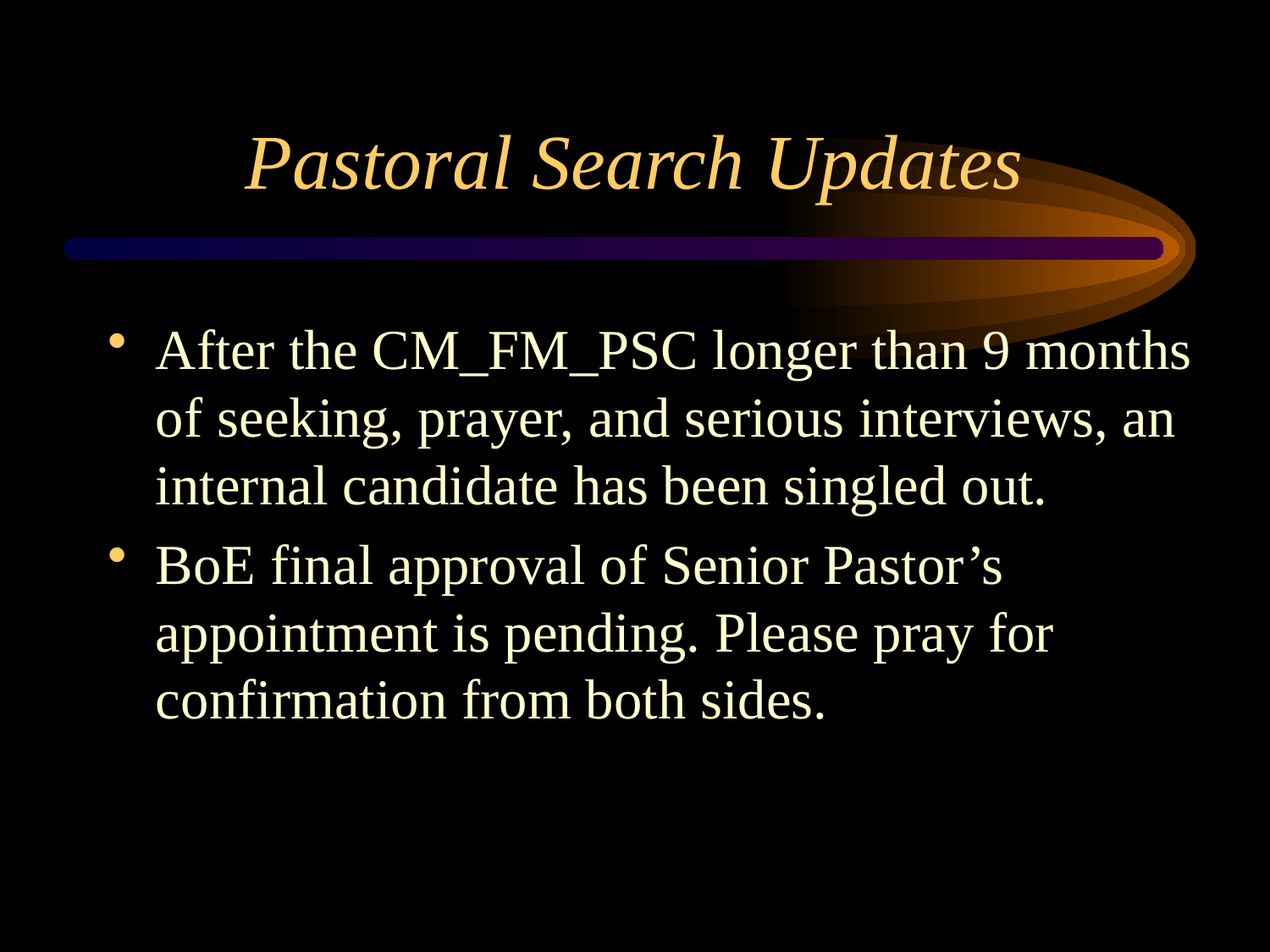

# Pastoral Search Updates
After the CM_FM_PSC longer than 9 months of seeking, prayer, and serious interviews, an internal candidate has been singled out.
BoE final approval of Senior Pastor’s appointment is pending. Please pray for confirmation from both sides.